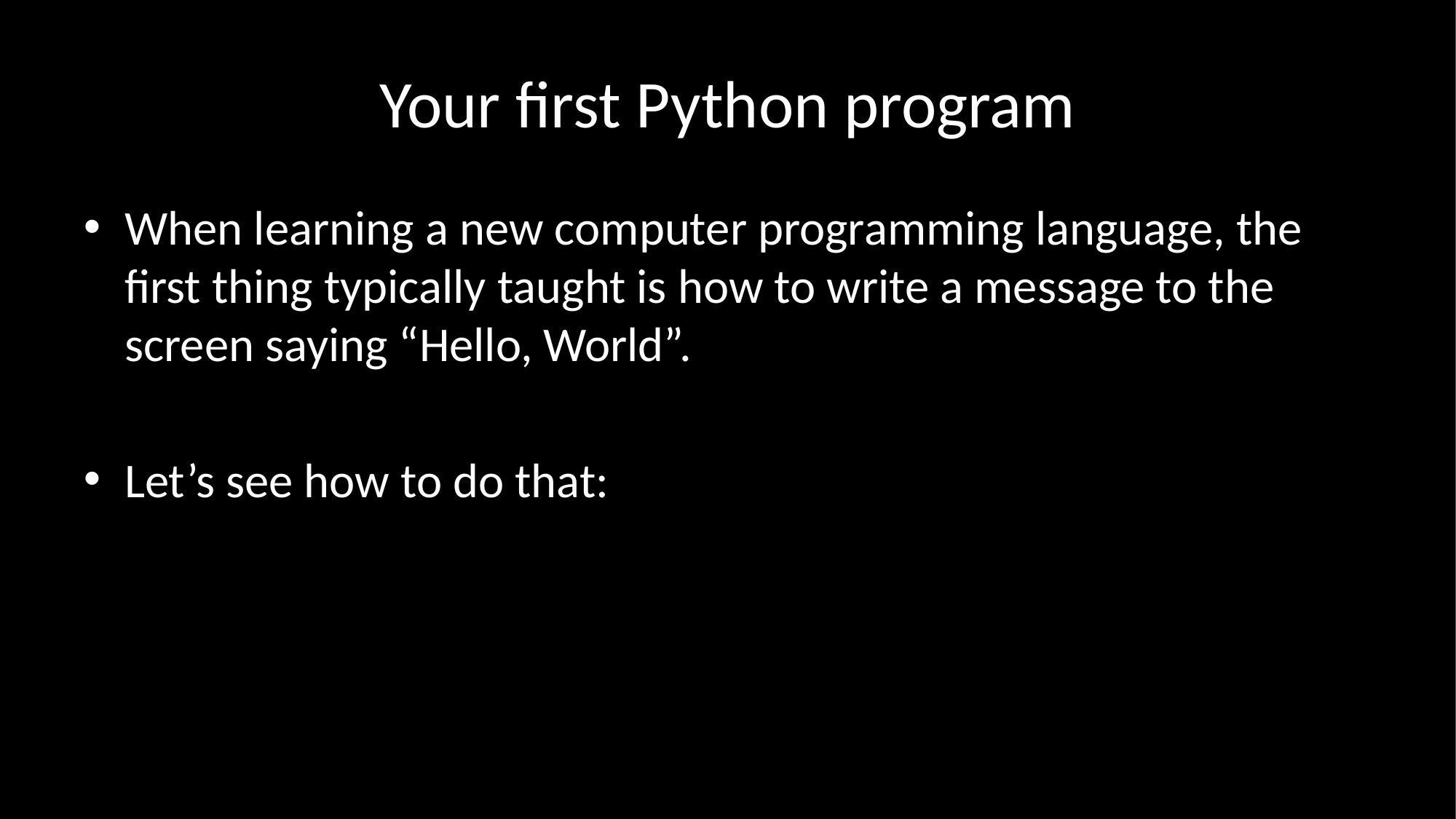

# Your first Python program
When learning a new computer programming language, the first thing typically taught is how to write a message to the screen saying “Hello, World”.

Let’s see how to do that: